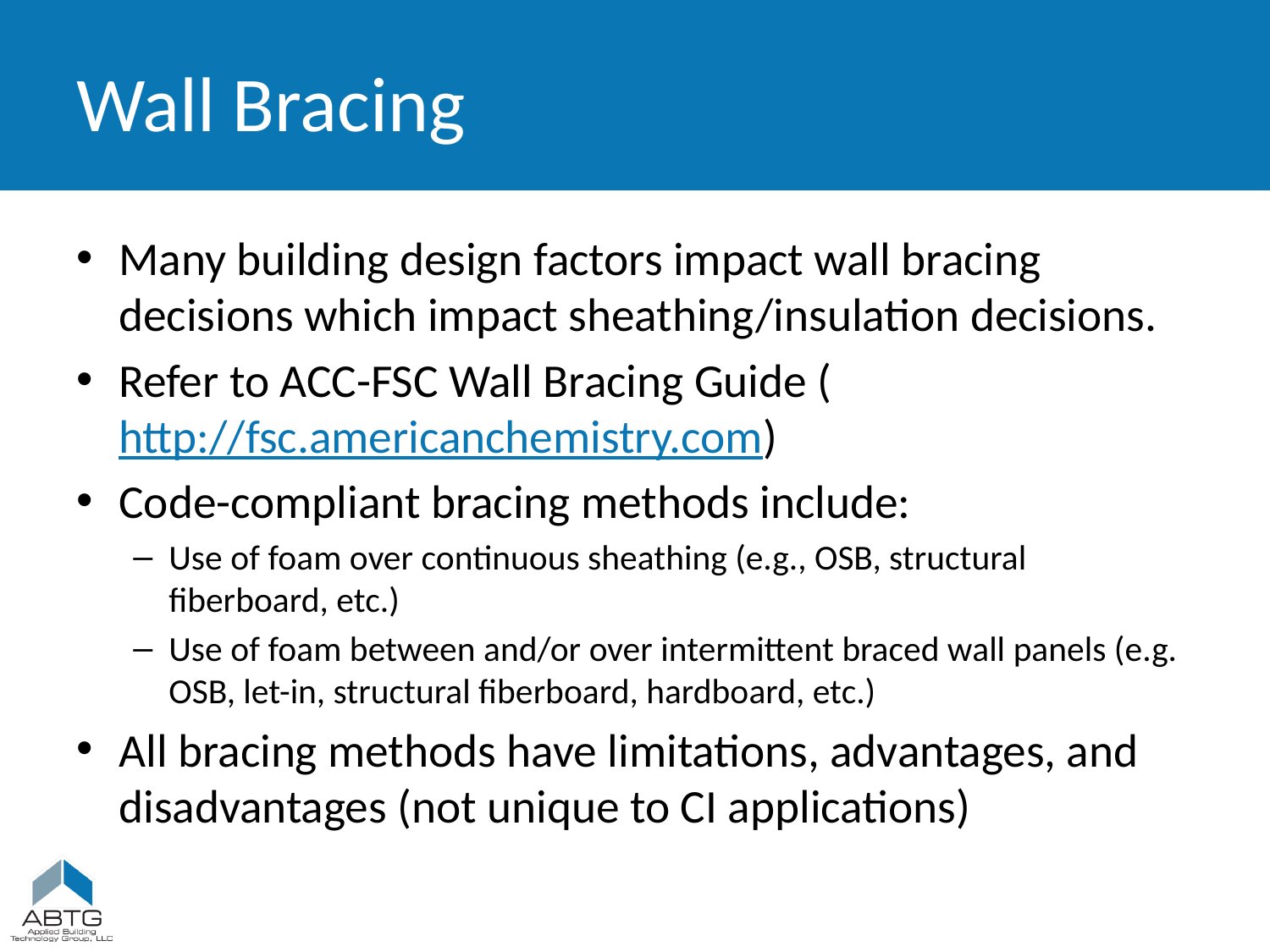

# Wall Bracing
Many building design factors impact wall bracing decisions which impact sheathing/insulation decisions.
Refer to ACC-FSC Wall Bracing Guide (http://fsc.americanchemistry.com)
Code-compliant bracing methods include:
Use of foam over continuous sheathing (e.g., OSB, structural fiberboard, etc.)
Use of foam between and/or over intermittent braced wall panels (e.g. OSB, let-in, structural fiberboard, hardboard, etc.)
All bracing methods have limitations, advantages, and disadvantages (not unique to CI applications)